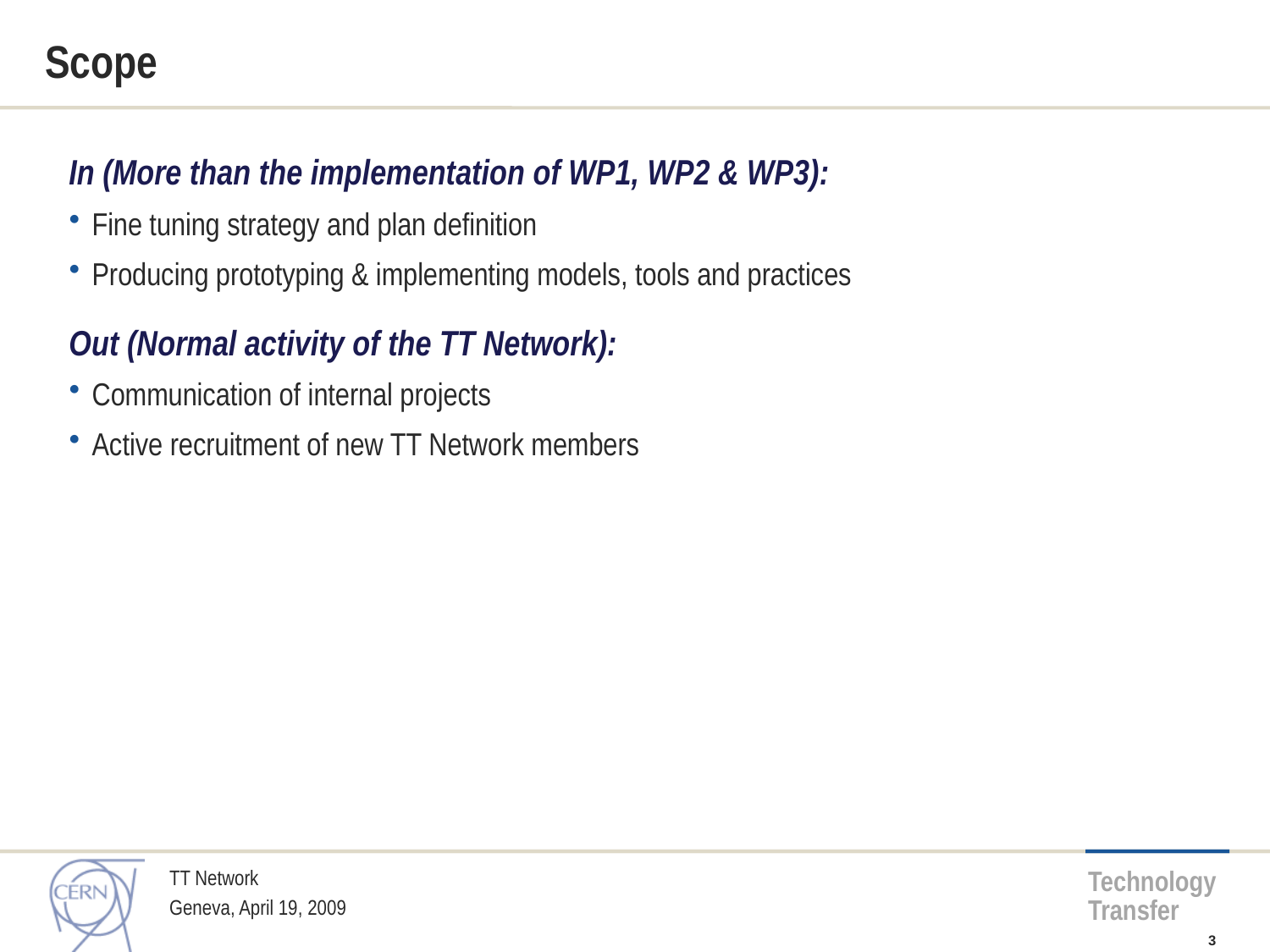

# Scope
In (More than the implementation of WP1, WP2 & WP3):
Fine tuning strategy and plan definition
Producing prototyping & implementing models, tools and practices
Out (Normal activity of the TT Network):
Communication of internal projects
Active recruitment of new TT Network members
TT Network
Geneva, April 19, 2009
3